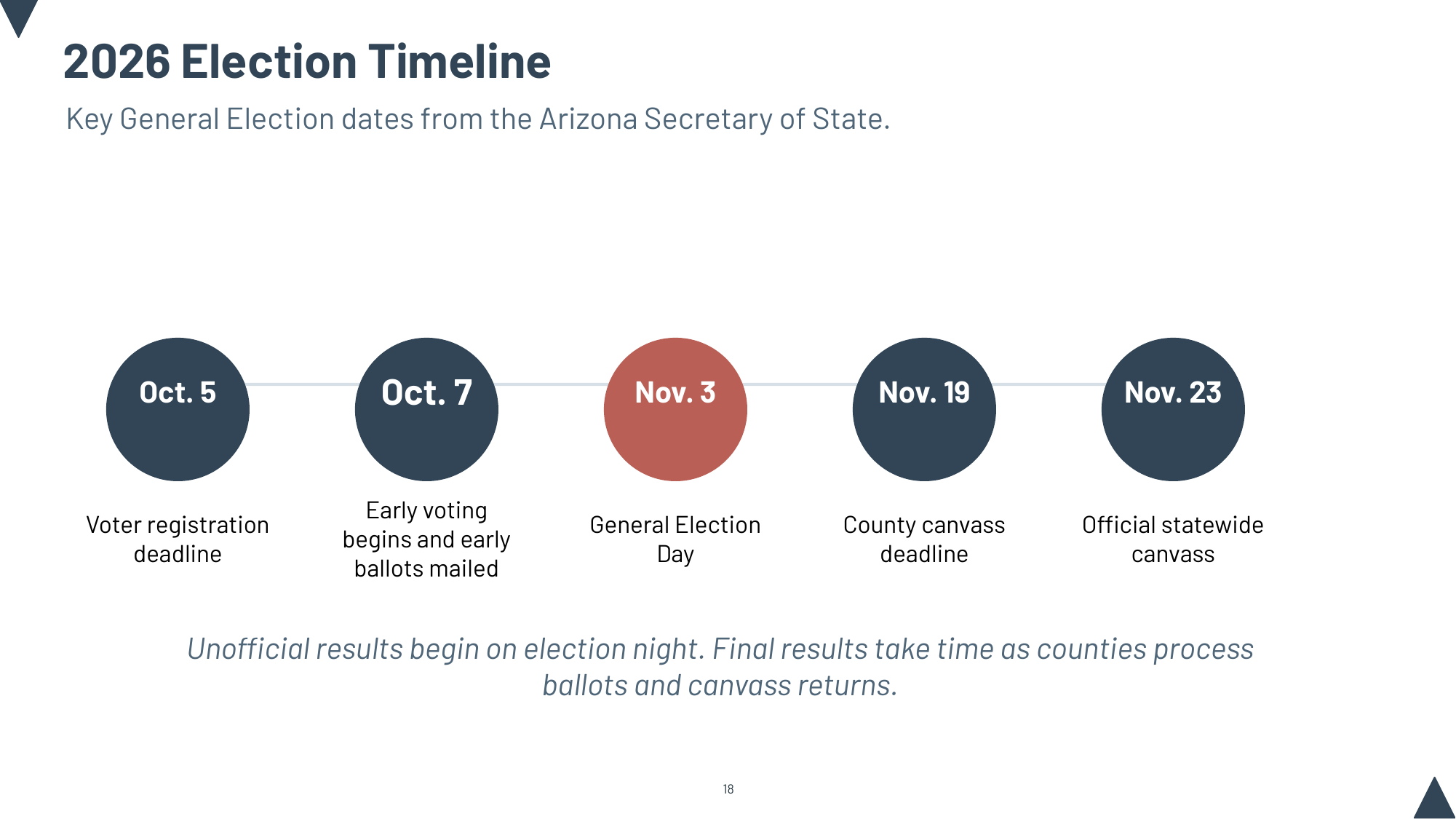

2026 Election Timeline
Key General Election dates from the Arizona Secretary of State.

Oct. 5
Oct. 7
Nov. 3
Nov. 19
Nov. 23

Voter registration deadline
Early voting begins and early ballots mailed
General Election Day
County canvass deadline
Official statewide canvass
Unofficial results begin on election night. Final results take time as counties process ballots and canvass returns.

18